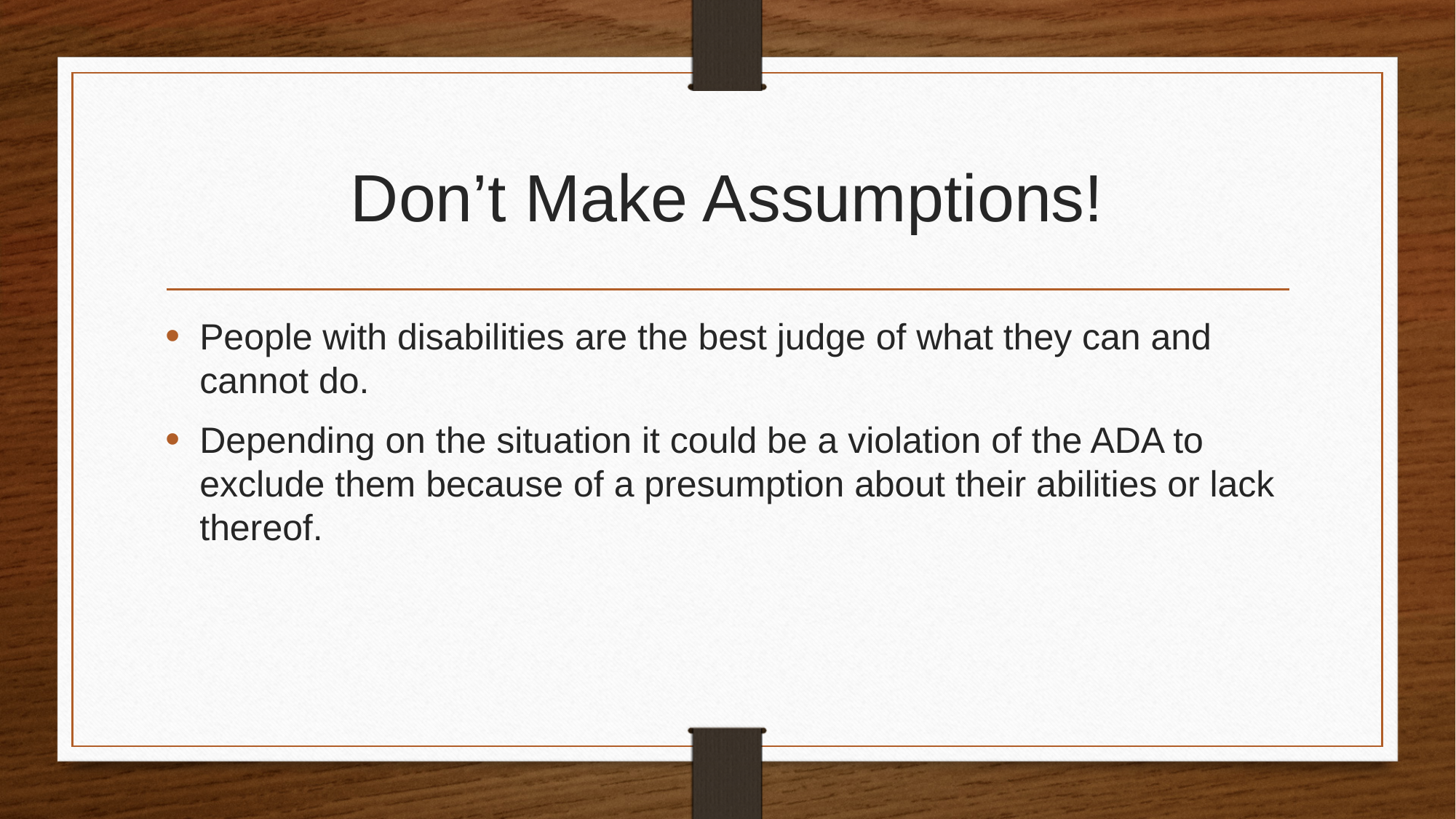

# Don’t Make Assumptions!
People with disabilities are the best judge of what they can and cannot do.
Depending on the situation it could be a violation of the ADA to exclude them because of a presumption about their abilities or lack thereof.